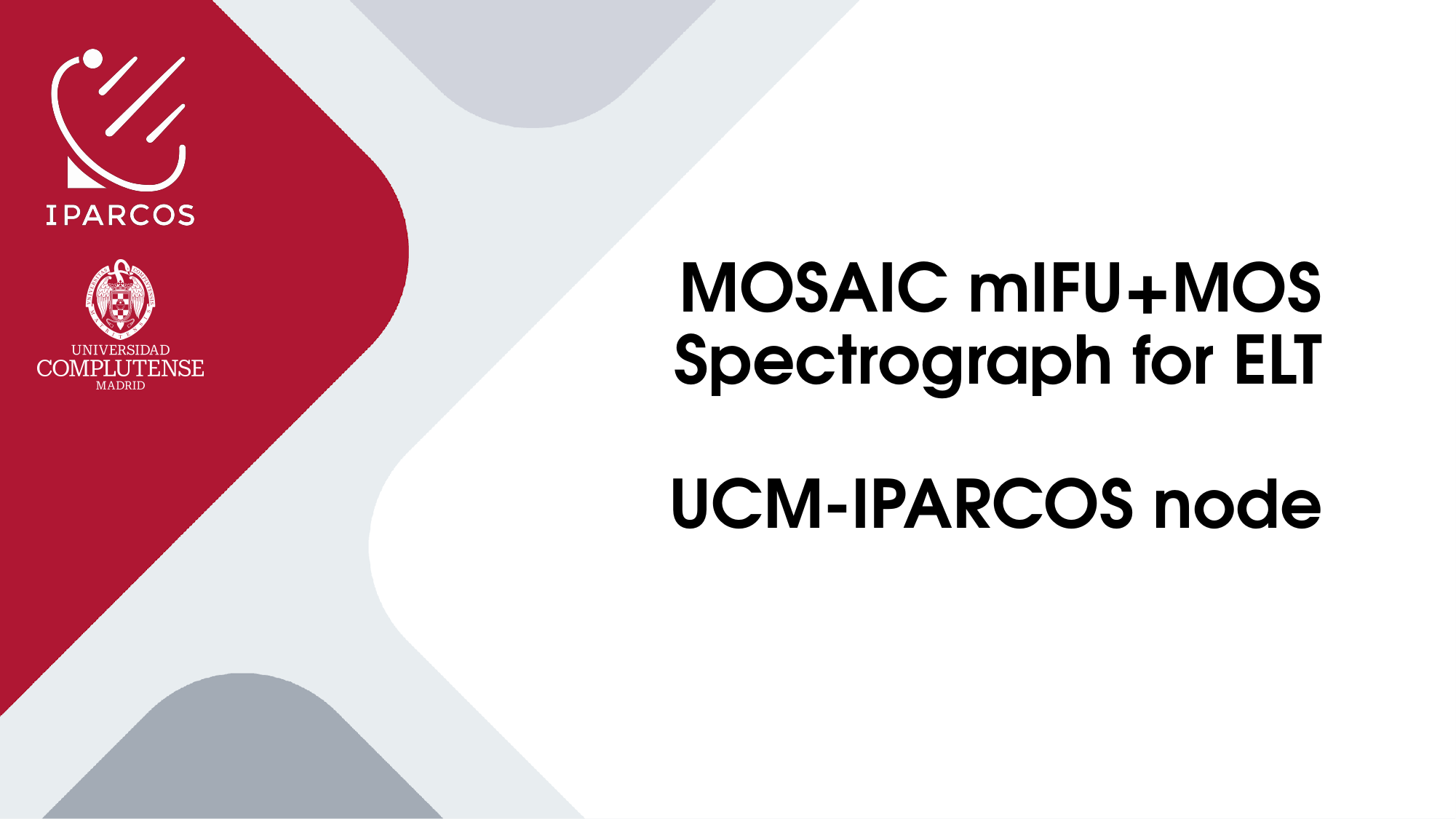

# MOSAIC mIFU+MOS Spectrograph for ELT UCM-IPARCOS node